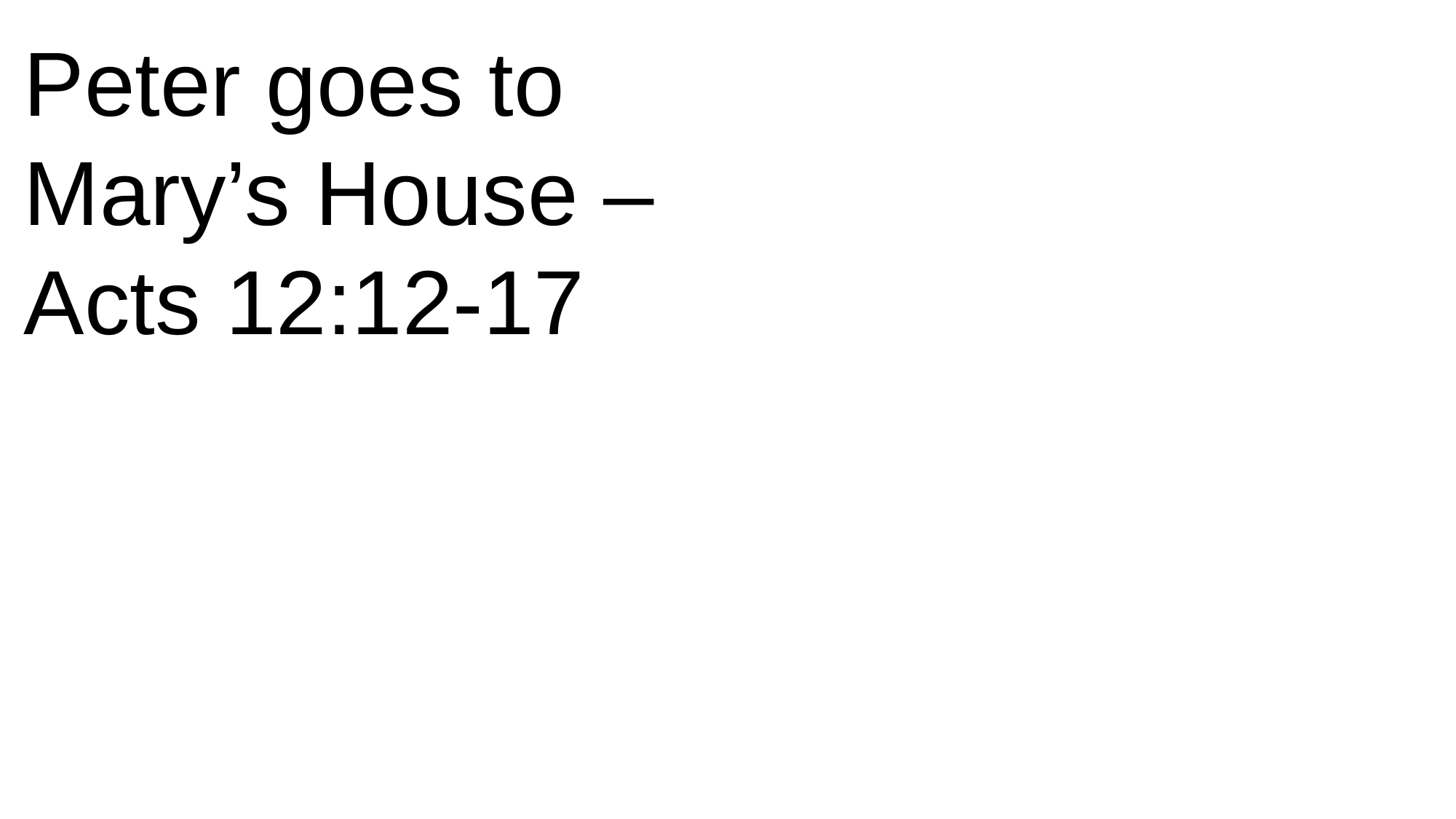

Peter goes to Mary’s House – Acts 12:12-17